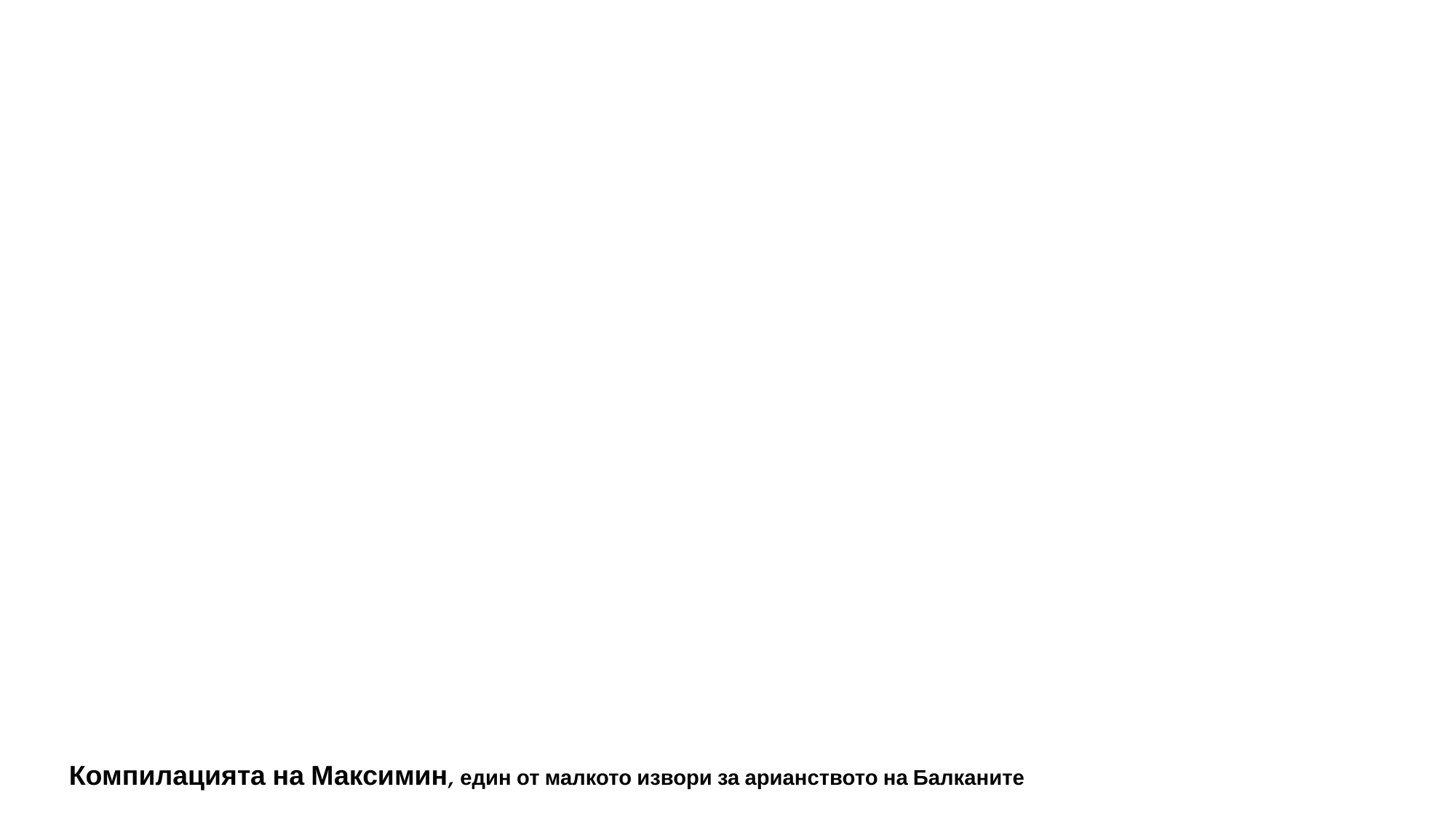

Компилацията на Максимин, един от малкото извори за арианството на Балканите